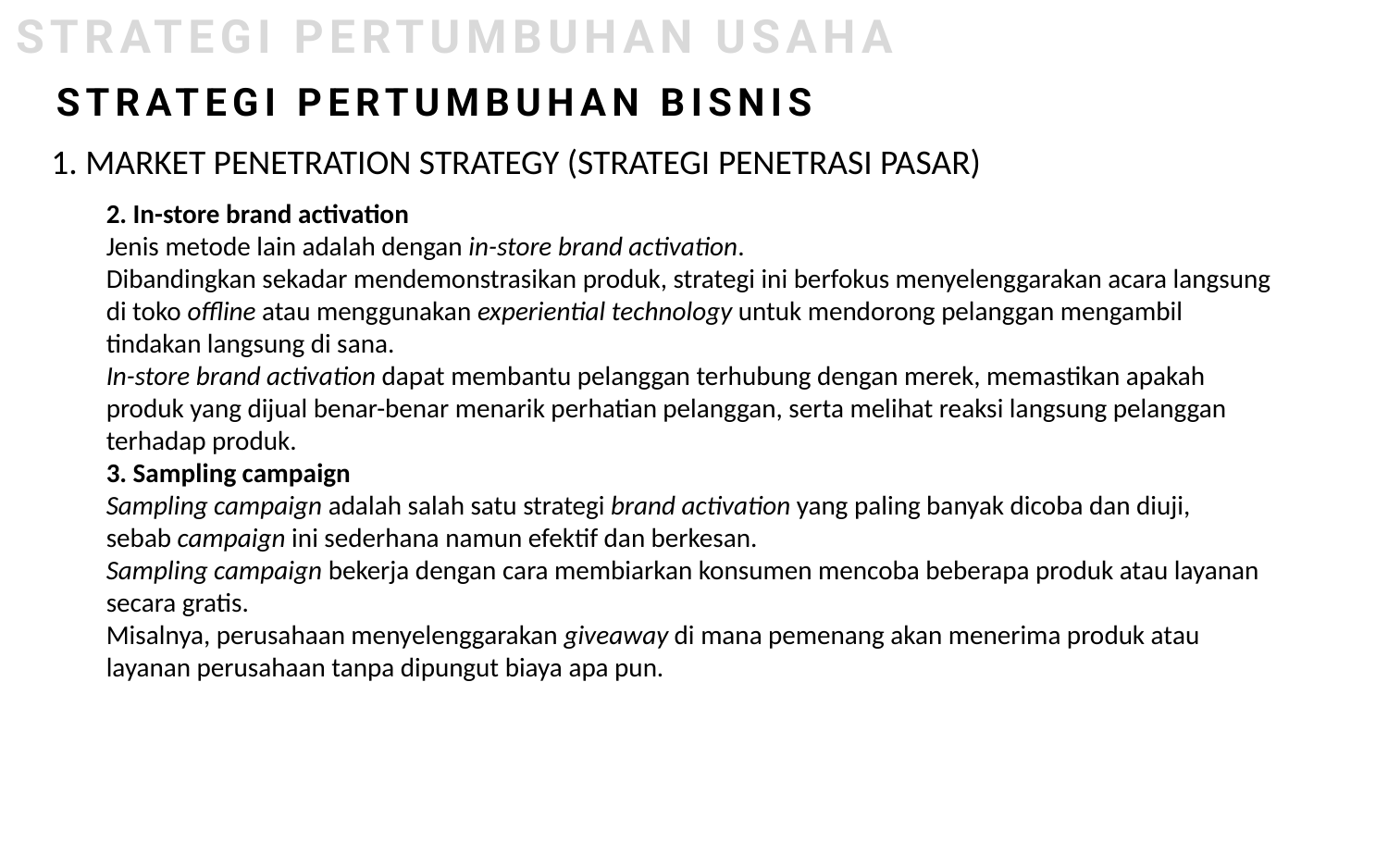

STRATEGI PERTUMBUHAN USAHA
STRATEGI PERTUMBUHAN BISNIS
1. MARKET PENETRATION STRATEGY (STRATEGI PENETRASI PASAR)
2. In-store brand activation
Jenis metode lain adalah dengan in-store brand activation.
Dibandingkan sekadar mendemonstrasikan produk, strategi ini berfokus menyelenggarakan acara langsung di toko offline atau menggunakan experiential technology untuk mendorong pelanggan mengambil tindakan langsung di sana.
In-store brand activation dapat membantu pelanggan terhubung dengan merek, memastikan apakah produk yang dijual benar-benar menarik perhatian pelanggan, serta melihat reaksi langsung pelanggan terhadap produk.
3. Sampling campaign
Sampling campaign adalah salah satu strategi brand activation yang paling banyak dicoba dan diuji, sebab campaign ini sederhana namun efektif dan berkesan.
Sampling campaign bekerja dengan cara membiarkan konsumen mencoba beberapa produk atau layanan secara gratis.
Misalnya, perusahaan menyelenggarakan giveaway di mana pemenang akan menerima produk atau layanan perusahaan tanpa dipungut biaya apa pun.